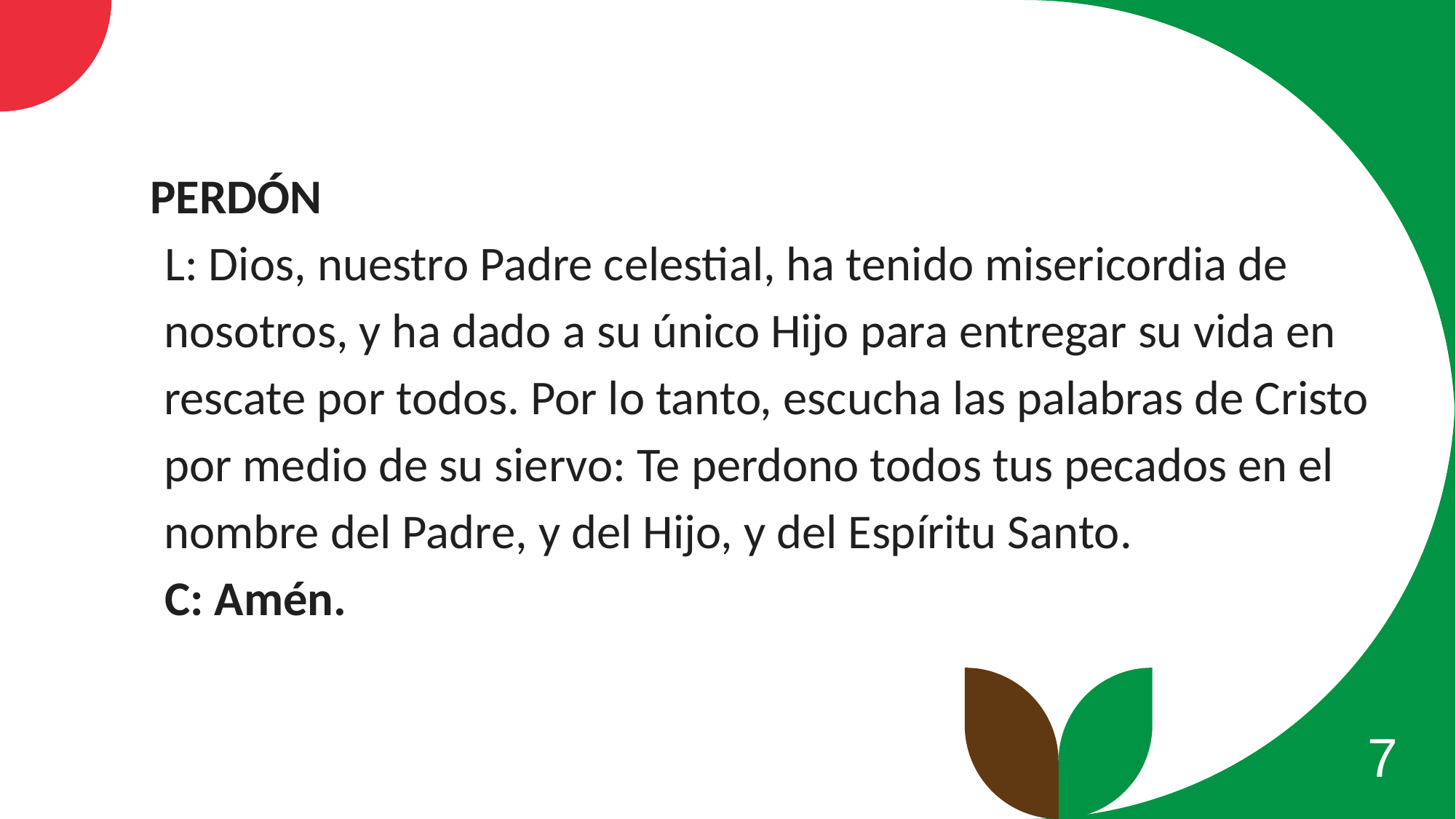

Perdón
L: Dios, nuestro Padre celestial, ha tenido misericordia de nosotros, y ha dado a su único Hijo para entregar su vida en rescate por todos. Por lo tanto, escucha las palabras de Cristo por medio de su siervo: Te perdono todos tus pecados en el nombre del Padre, y del Hijo, y del Espíritu Santo.
C: Amén.
7